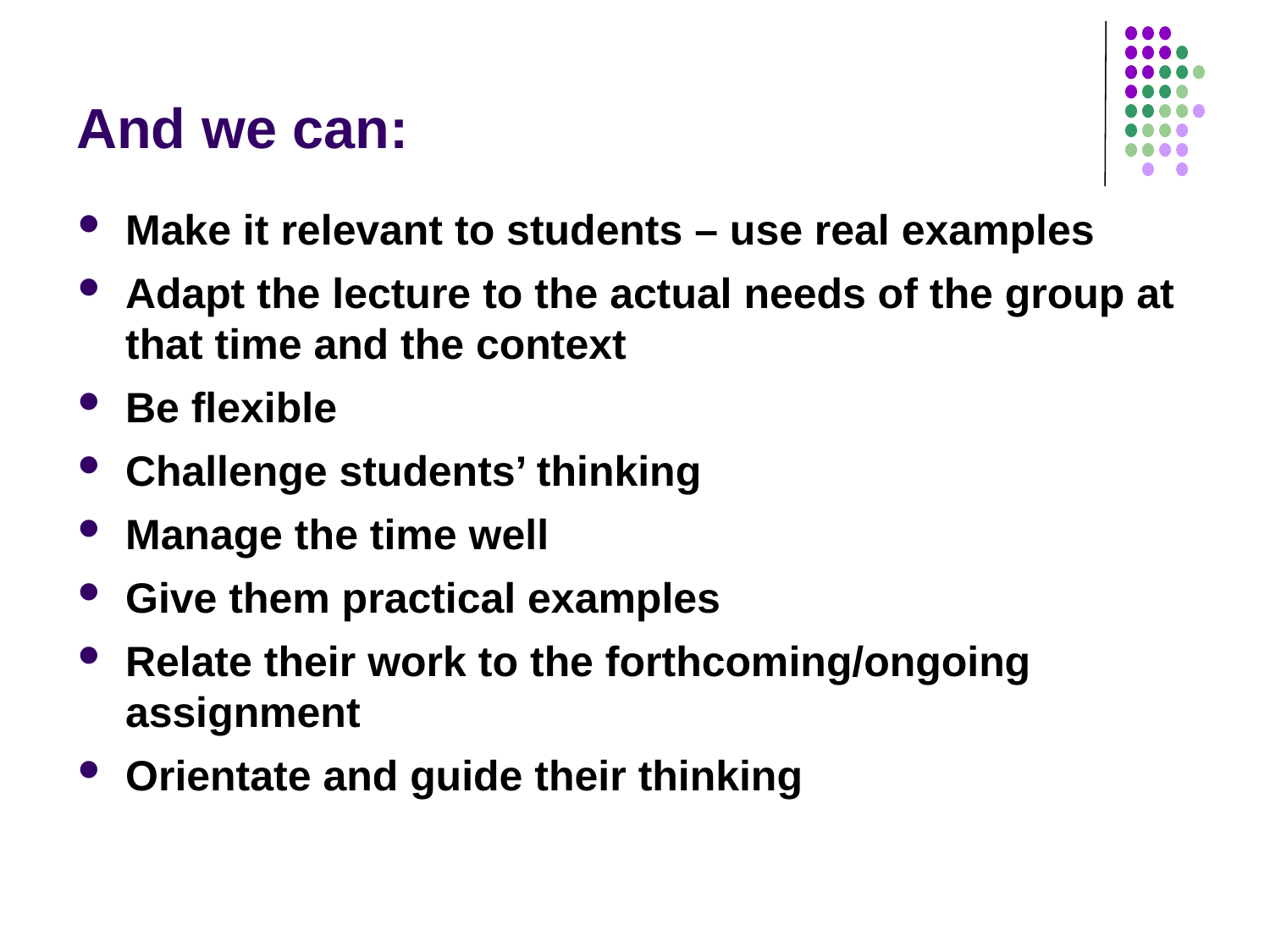

# And we can:
Make it relevant to students – use real examples
Adapt the lecture to the actual needs of the group at that time and the context
Be flexible
Challenge students’ thinking
Manage the time well
Give them practical examples
Relate their work to the forthcoming/ongoing assignment
Orientate and guide their thinking